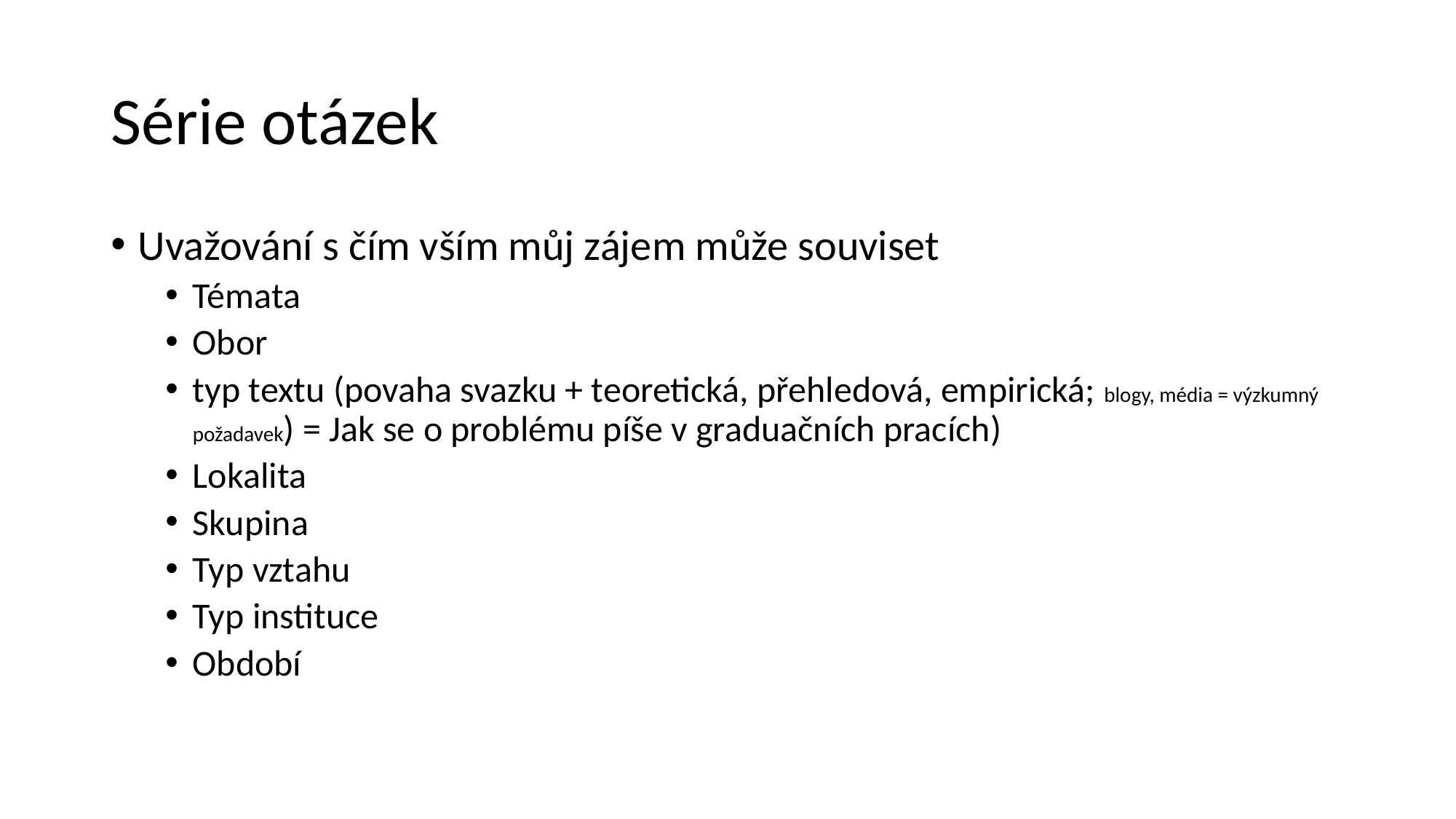

# Série otázek
Uvažování s čím vším můj zájem může souviset
Témata
Obor
typ textu (povaha svazku + teoretická, přehledová, empirická; blogy, média = výzkumný požadavek) = Jak se o problému píše v graduačních pracích)
Lokalita
Skupina
Typ vztahu
Typ instituce
Období